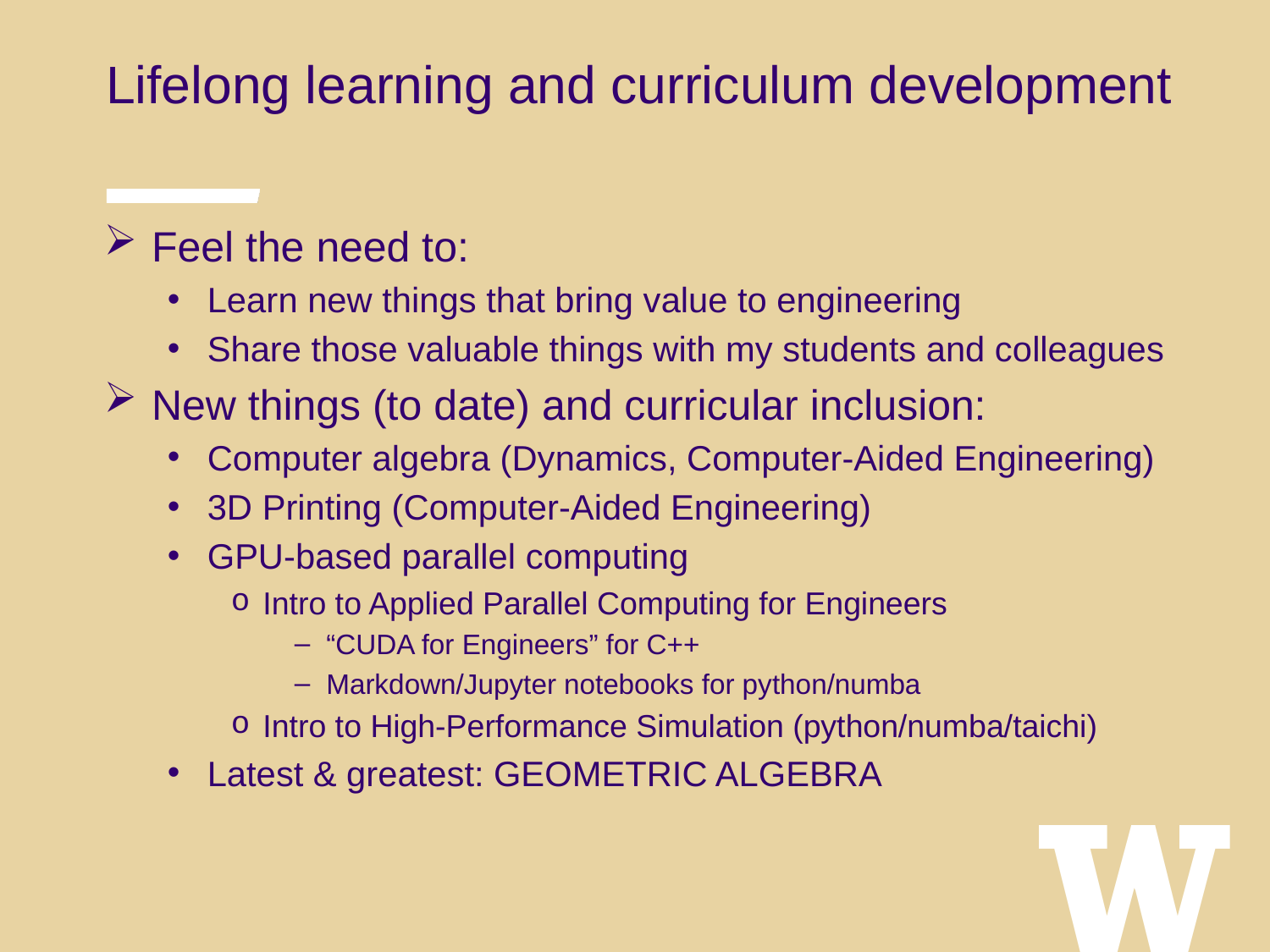

Lifelong learning and curriculum development
Feel the need to:
Learn new things that bring value to engineering
Share those valuable things with my students and colleagues
New things (to date) and curricular inclusion:
Computer algebra (Dynamics, Computer-Aided Engineering)
3D Printing (Computer-Aided Engineering)
GPU-based parallel computing
Intro to Applied Parallel Computing for Engineers
“CUDA for Engineers” for C++
Markdown/Jupyter notebooks for python/numba
Intro to High-Performance Simulation (python/numba/taichi)
Latest & greatest: GEOMETRIC ALGEBRA